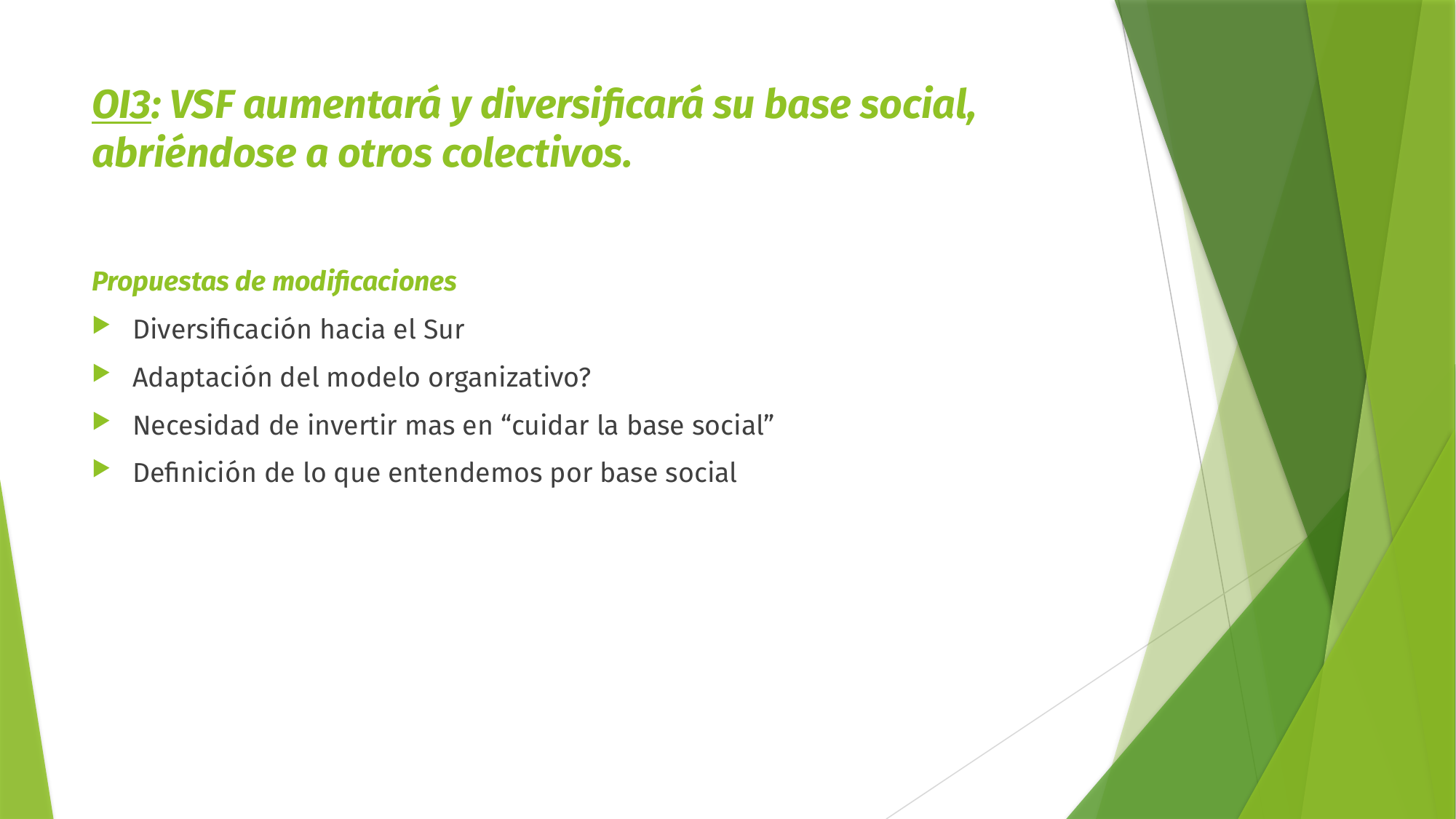

# OI3: VSF aumentará y diversificará su base social, abriéndose a otros colectivos.
Propuestas de modificaciones
Diversificación hacia el Sur
Adaptación del modelo organizativo?
Necesidad de invertir mas en “cuidar la base social”
Definición de lo que entendemos por base social